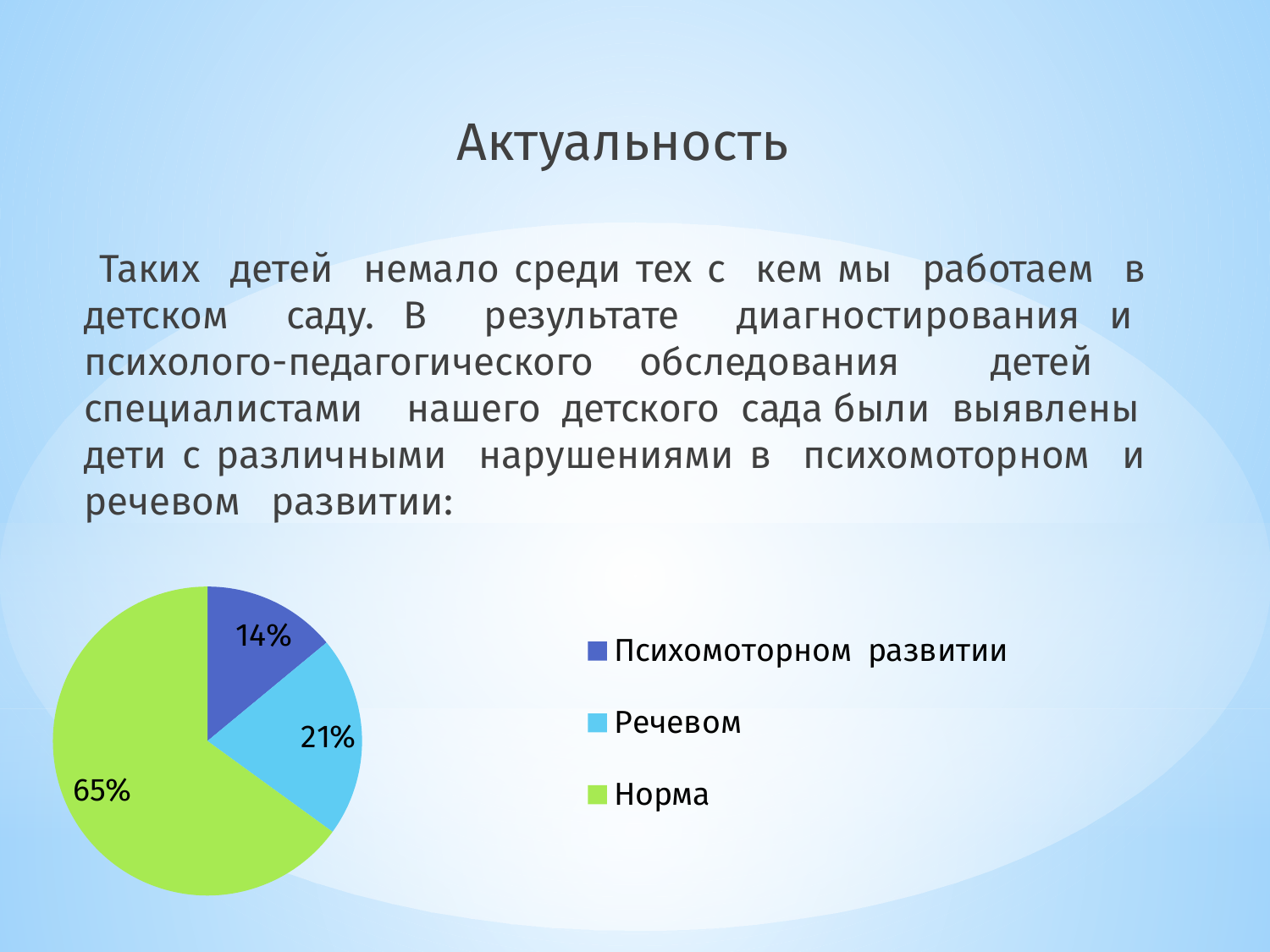

Актуальность

 Таких  детей  немало среди тех с  кем мы  работаем  в  детском  саду. В  результате  диагностирования и  психолого-педагогического  обследования    детей    специалистами    нашего  детского  сада были  выявлены   дети с различными  нарушениями в  психомоторном  и  речевом   развитии:

### Chart

| Category | Столбец1 |
|---|---|
| Психомоторном  развитии | 0.14 |
| Речевом | 0.21000000000000002 |
| Норма | 0.6500000000000001 |